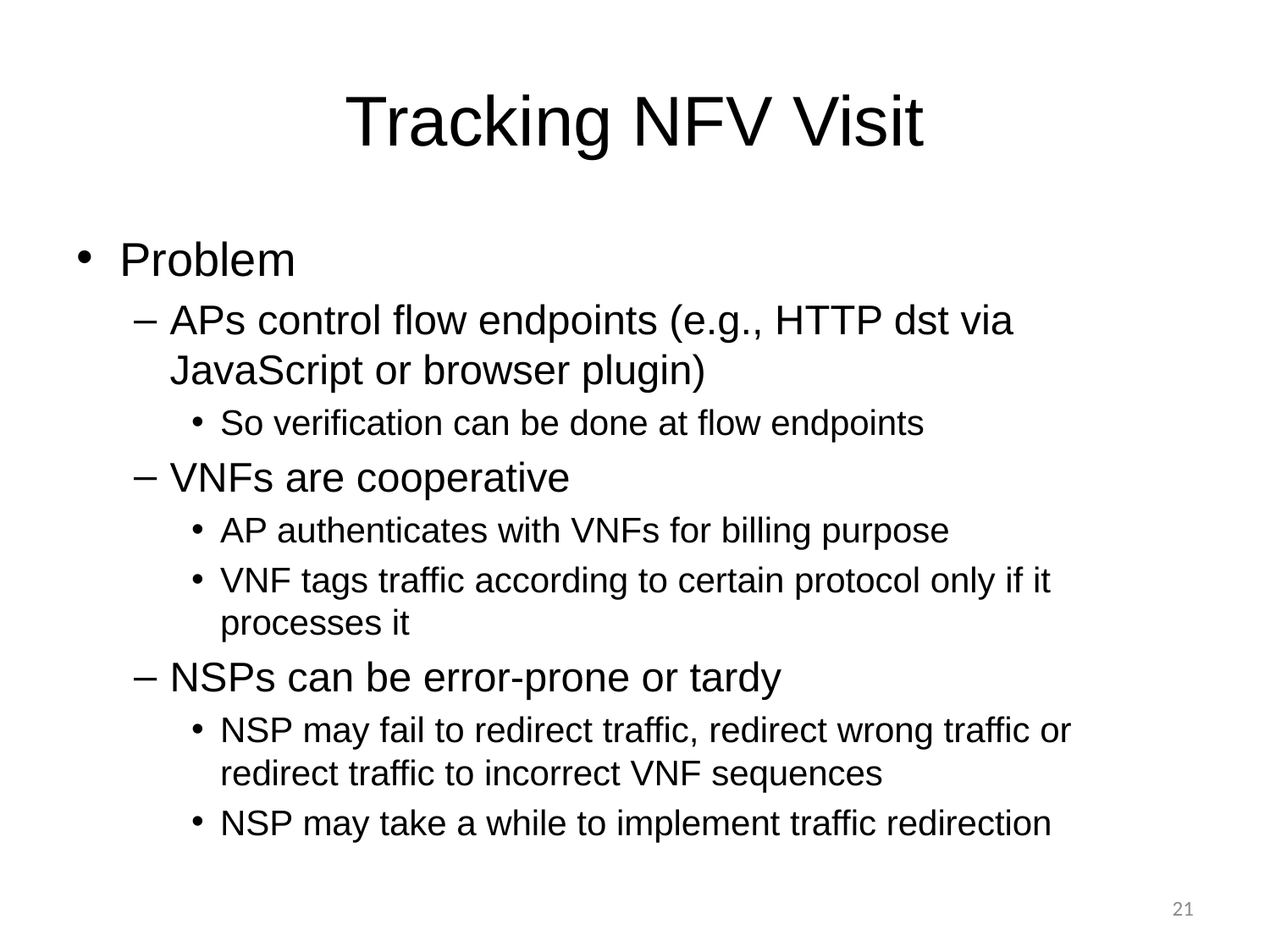

# Tracking NFV Visit
Problem
APs control flow endpoints (e.g., HTTP dst via JavaScript or browser plugin)
So verification can be done at flow endpoints
VNFs are cooperative
AP authenticates with VNFs for billing purpose
VNF tags traffic according to certain protocol only if it processes it
NSPs can be error-prone or tardy
NSP may fail to redirect traffic, redirect wrong traffic or redirect traffic to incorrect VNF sequences
NSP may take a while to implement traffic redirection
21